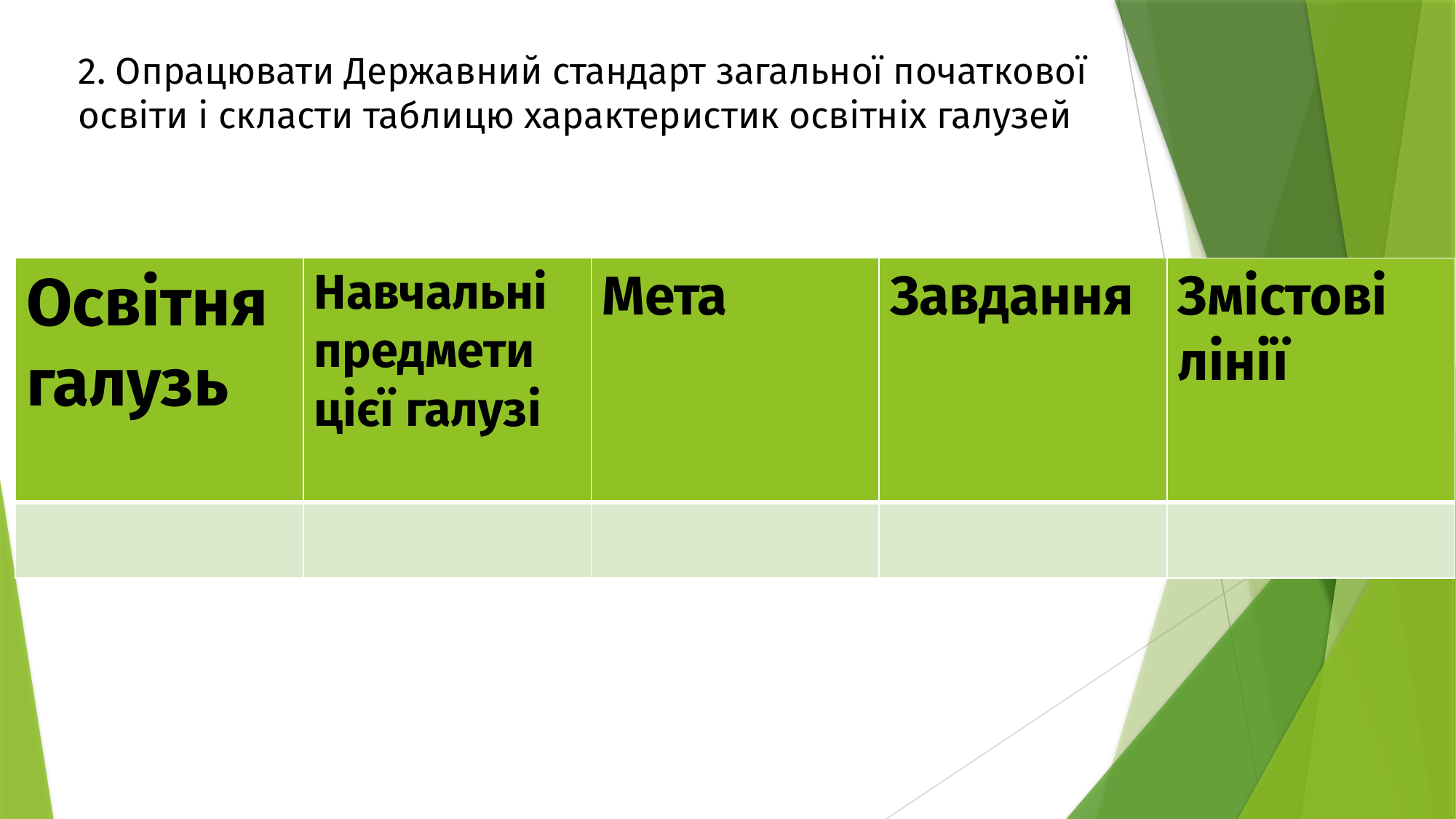

# 2. Опрацювати Державний стандарт загальної початкової освіти і скласти таблицю характеристик освітніх галузей
| Освітня галузь | Навчальні предмети цієї галузі | Мета | Завдання | Змістові лінії |
| --- | --- | --- | --- | --- |
|  |  |  |  |  |